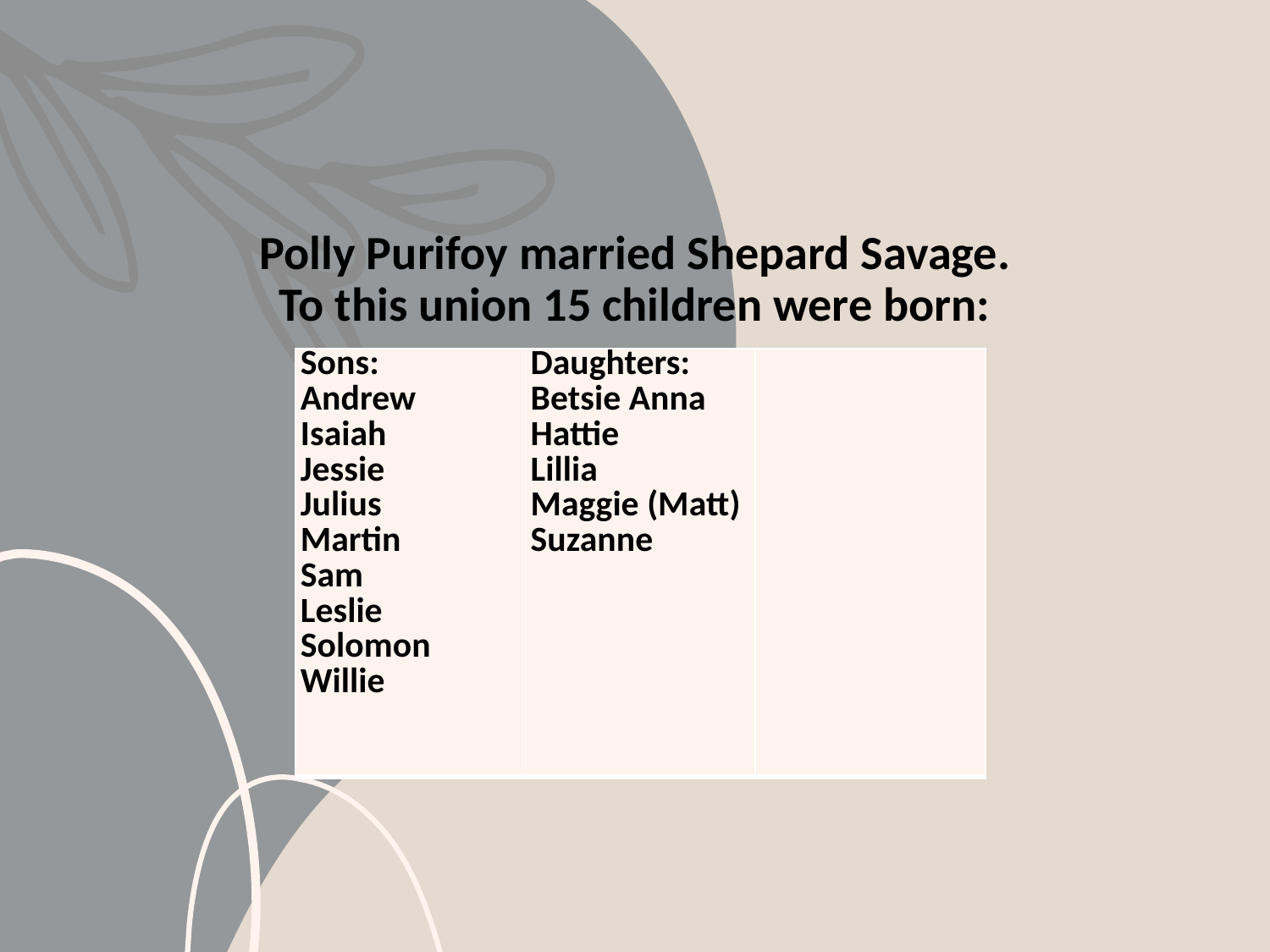

# Polly Purifoy married Shepard Savage. To this union 15 children were born:
| Sons: Andrew Isaiah Jessie Julius Martin Sam Leslie Solomon Willie | Daughters: Betsie Anna Hattie Lillia Maggie (Matt) Suzanne |  |
| --- | --- | --- |